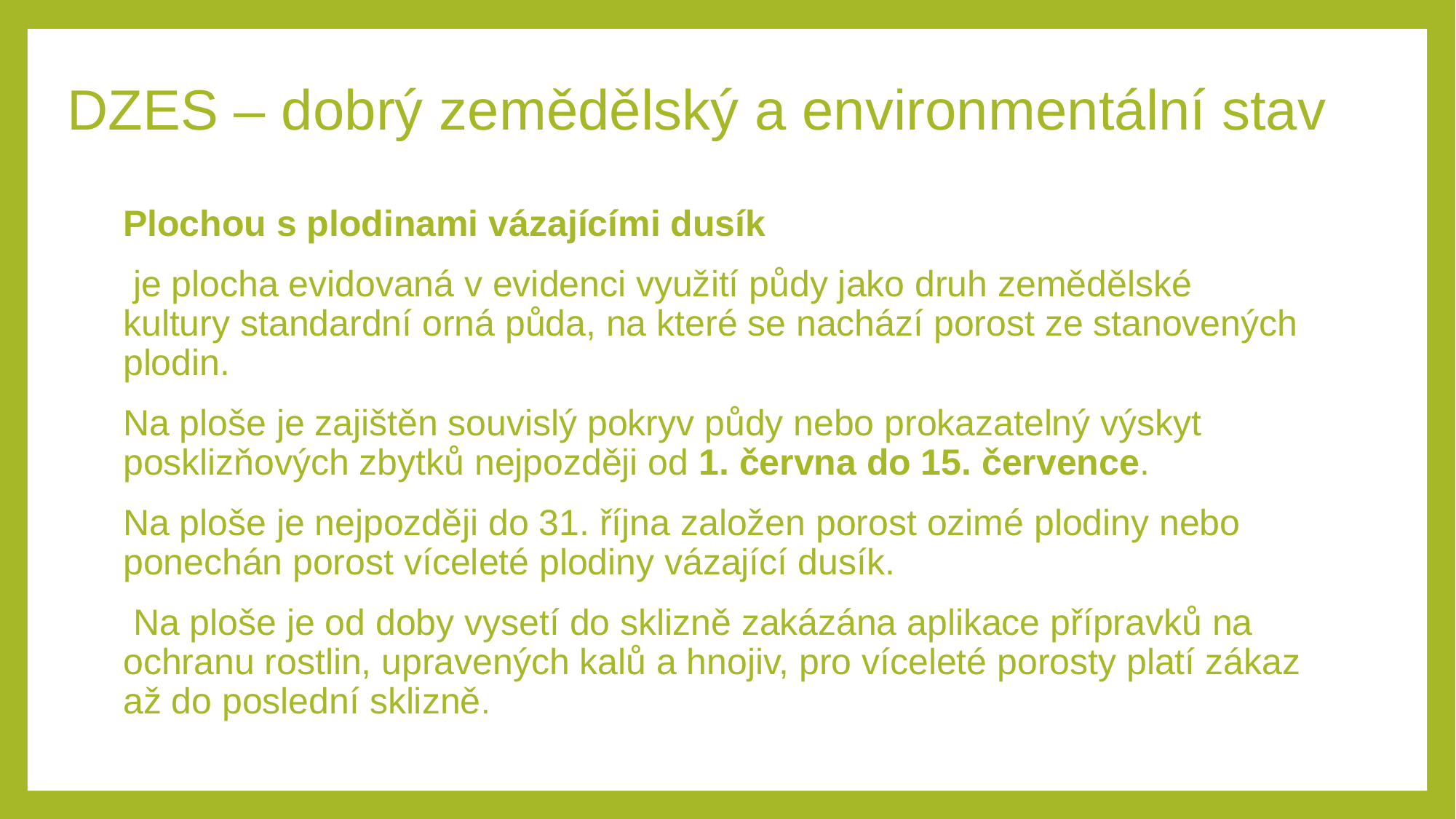

# DZES – dobrý zemědělský a environmentální stav
Plochou s plodinami vázajícími dusík
 je plocha evidovaná v evidenci využití půdy jako druh zemědělské kultury standardní orná půda, na které se nachází porost ze stanovených plodin.
Na ploše je zajištěn souvislý pokryv půdy nebo prokazatelný výskyt posklizňových zbytků nejpozději od 1. června do 15. července.
Na ploše je nejpozději do 31. října založen porost ozimé plodiny nebo ponechán porost víceleté plodiny vázající dusík.
 Na ploše je od doby vysetí do sklizně zakázána aplikace přípravků na ochranu rostlin, upravených kalů a hnojiv, pro víceleté porosty platí zákaz až do poslední sklizně.